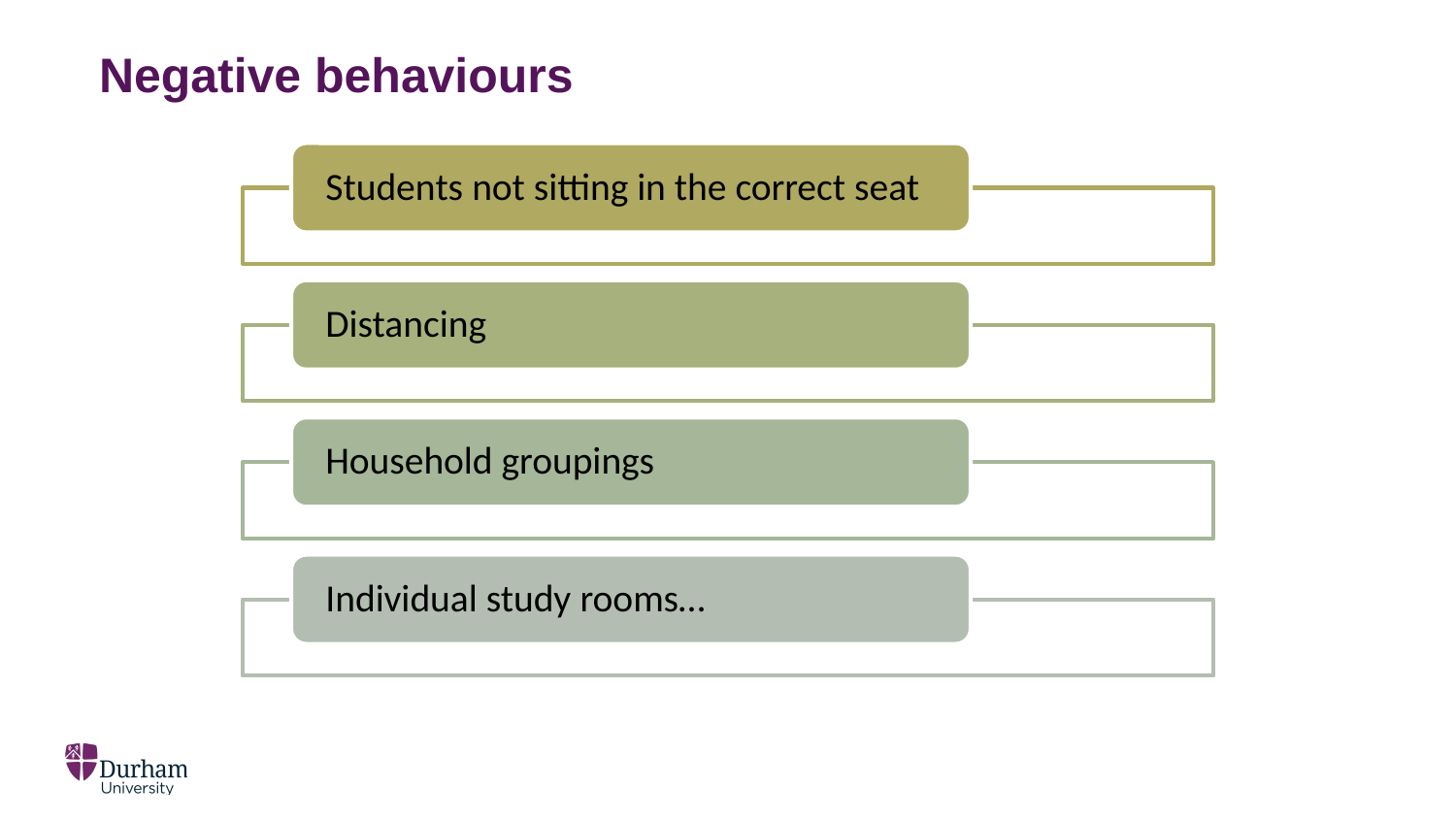

# Negative behaviours
Students not sitting in the correct seat
Distancing
Household groupings
Individual study rooms…